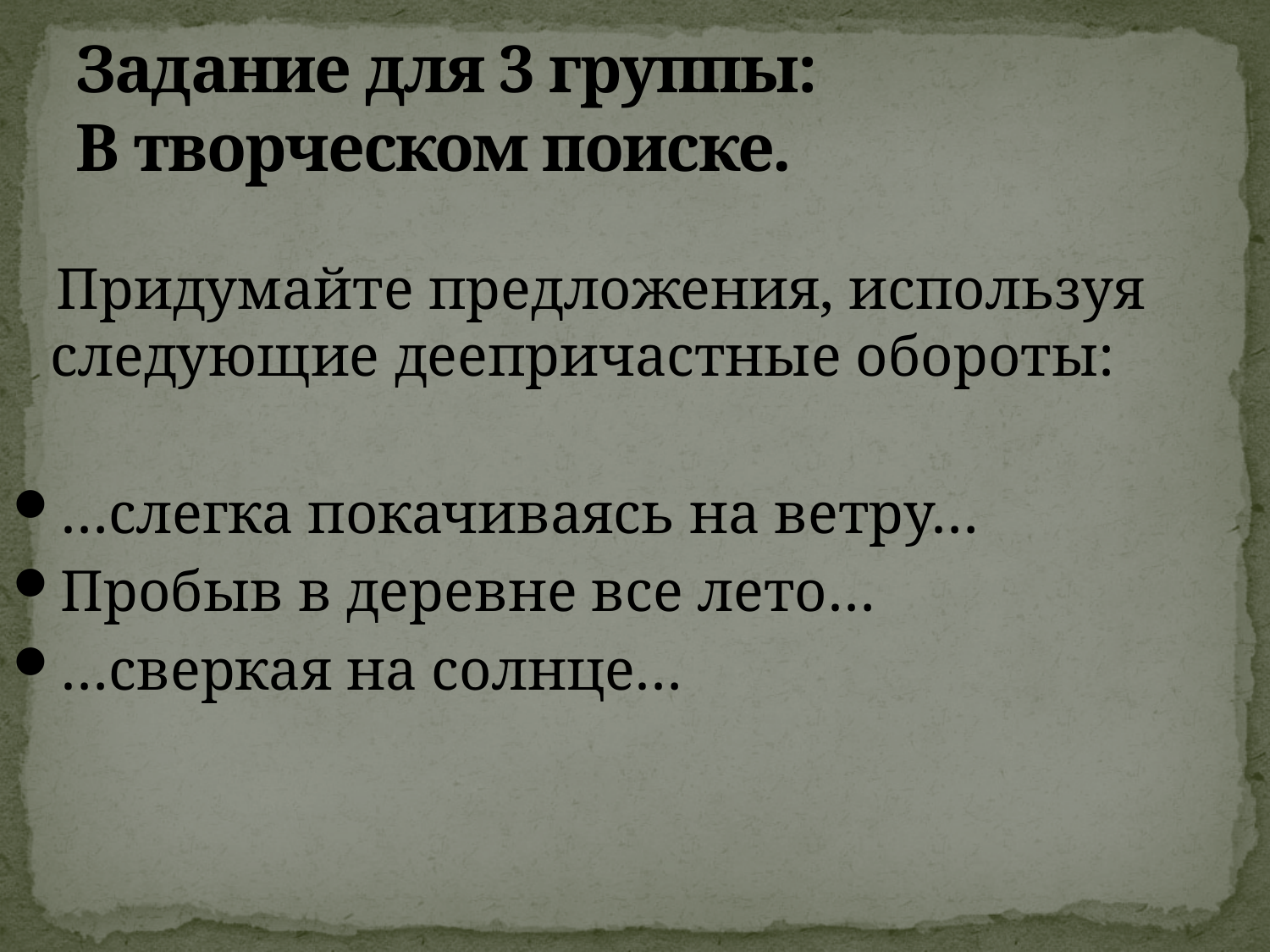

# Задание для 3 группы: В творческом поиске.
   Придумайте предложения, используя  следующие деепричастные обороты:

…слегка покачиваясь на ветру…
Пробыв в деревне все лето…
…сверкая на солнце…